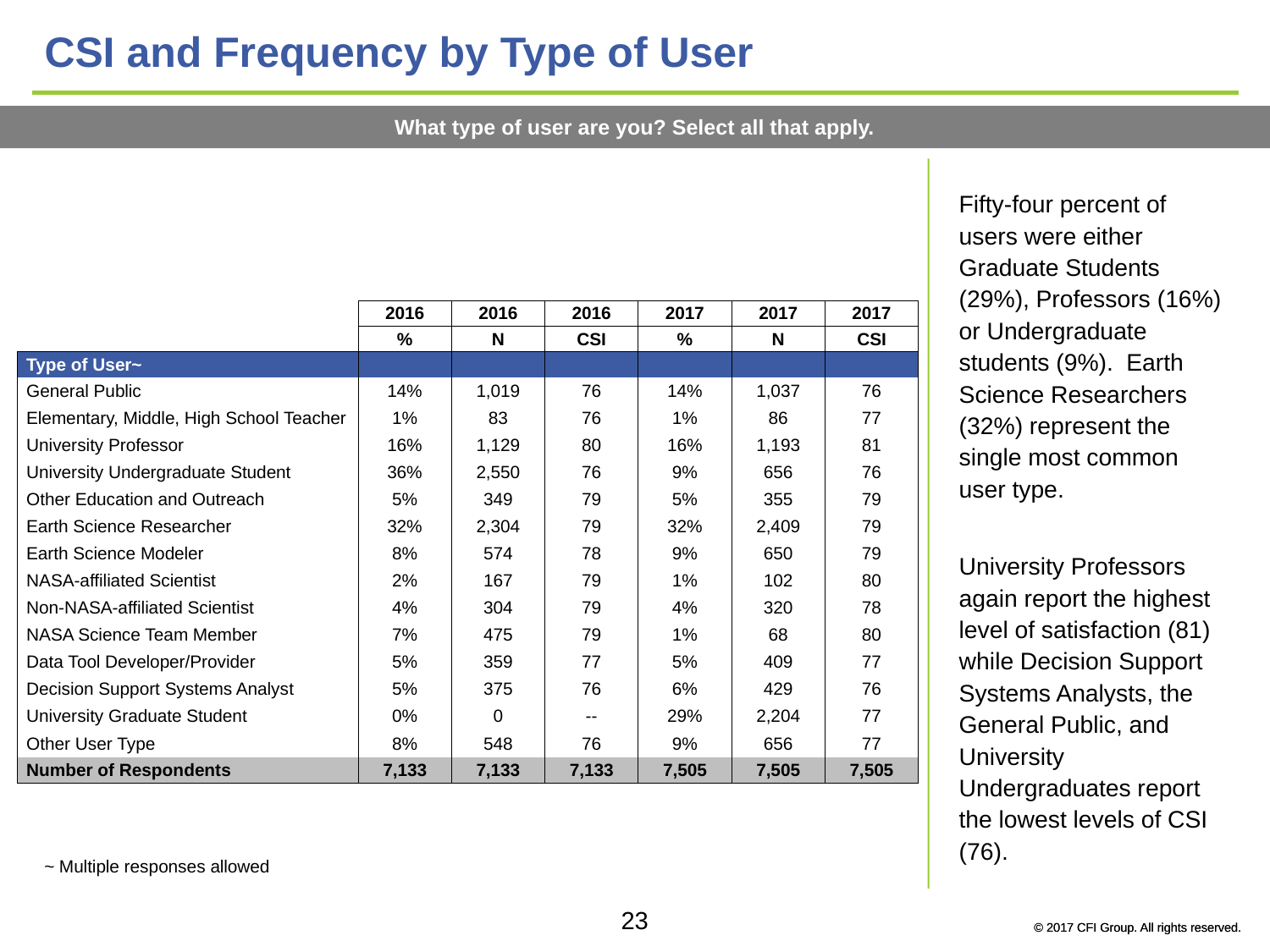

# CSI and Frequency by Type of User
What type of user are you? Select all that apply.
Fifty-four percent of users were either Graduate Students (29%), Professors (16%) or Undergraduate students (9%).  Earth Science Researchers (32%) represent the single most common user type.

University Professors again report the highest level of satisfaction (81) while Decision Support Systems Analysts, the General Public, and University Undergraduates report the lowest levels of CSI (76).
|  | 2016 | 2016 | 2016 | 2017 | 2017 | 2017 |
| --- | --- | --- | --- | --- | --- | --- |
| Type of User~ | % | N | CSI | % | N | CSI |
| Type of User~ | % | N | CSI | % | N | CSI |
| General Public | 14% | 1,019 | 76 | 14% | 1,037 | 76 |
| Elementary, Middle, High School Teacher | 1% | 83 | 76 | 1% | 86 | 77 |
| University Professor | 16% | 1,129 | 80 | 16% | 1,193 | 81 |
| University Undergraduate Student | 36% | 2,550 | 76 | 9% | 656 | 76 |
| Other Education and Outreach | 5% | 349 | 79 | 5% | 355 | 79 |
| Earth Science Researcher | 32% | 2,304 | 79 | 32% | 2,409 | 79 |
| Earth Science Modeler | 8% | 574 | 78 | 9% | 650 | 79 |
| NASA-affiliated Scientist | 2% | 167 | 79 | 1% | 102 | 80 |
| Non-NASA-affiliated Scientist | 4% | 304 | 79 | 4% | 320 | 78 |
| NASA Science Team Member | 7% | 475 | 79 | 1% | 68 | 80 |
| Data Tool Developer/Provider | 5% | 359 | 77 | 5% | 409 | 77 |
| Decision Support Systems Analyst | 5% | 375 | 76 | 6% | 429 | 76 |
| University Graduate Student | 0% | 0 | -- | 29% | 2,204 | 77 |
| Other User Type | 8% | 548 | 76 | 9% | 656 | 77 |
| Number of Respondents | 7,133 | 7,133 | 7,133 | 7,505 | 7,505 | 7,505 |
~ Multiple responses allowed